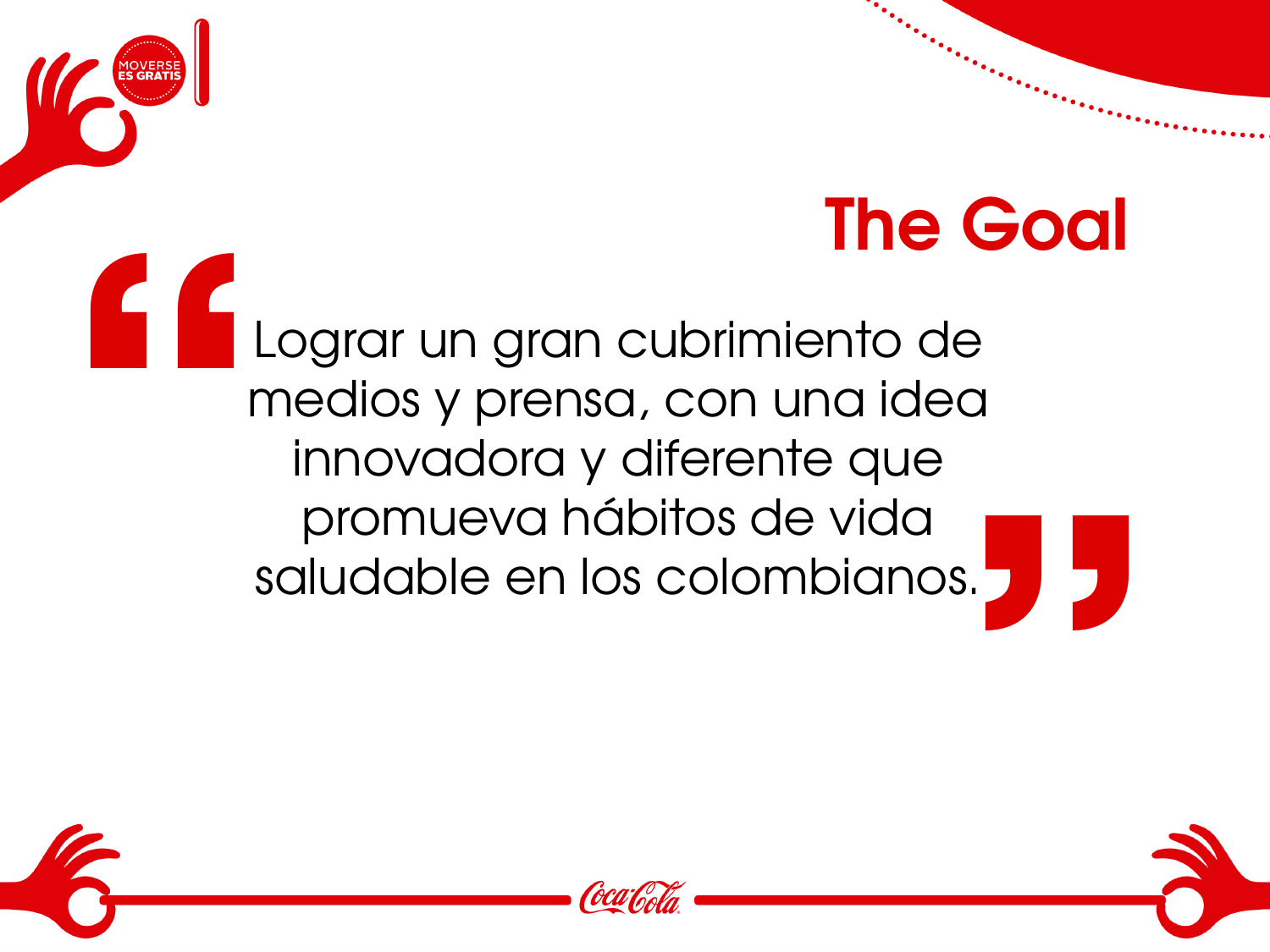

“
# The Goal
Lograr un gran cubrimiento de medios y prensa, con una idea innovadora y diferente que promueva hábitos de vida saludable en los colombianos.
”